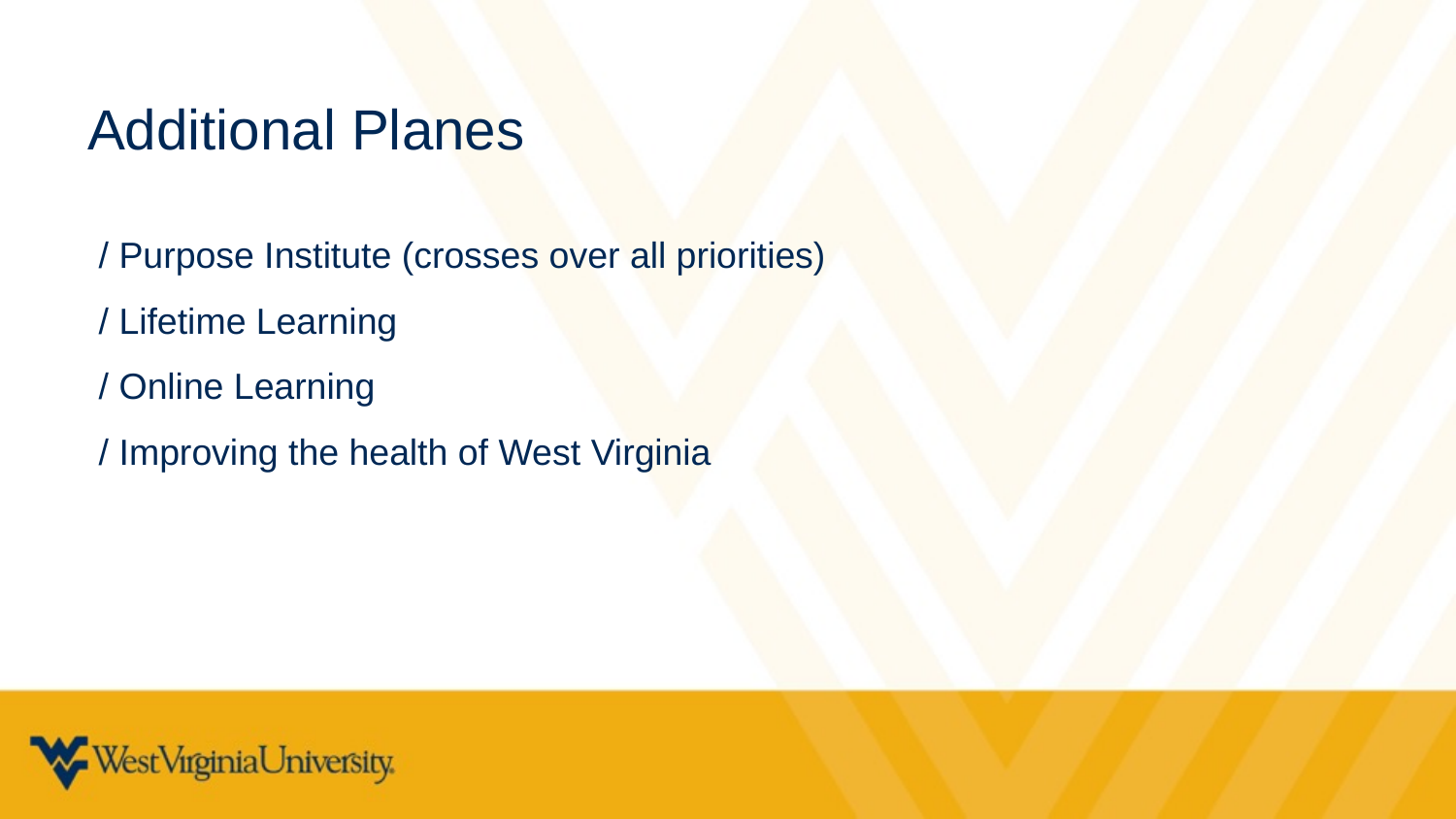

Additional Planes

/ Purpose Institute (crosses over all priorities)
/ Lifetime Learning
/ Online Learning
/ Improving the health of West Virginia